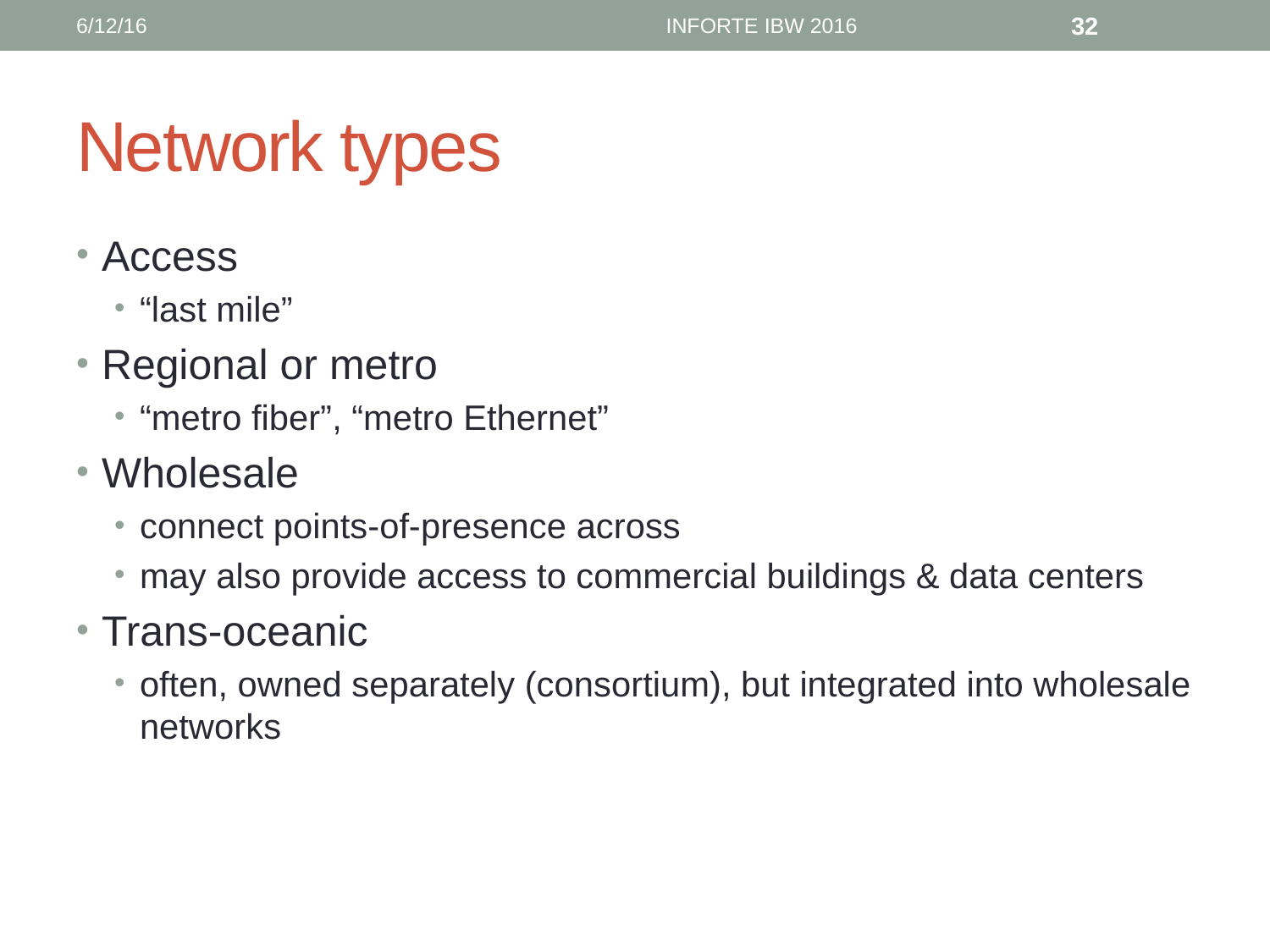

6/12/16
INFORTE IBW 2016
32
# Network types
Access
“last mile”
Regional or metro
“metro fiber”, “metro Ethernet”
Wholesale
connect points-of-presence across
may also provide access to commercial buildings & data centers
Trans-oceanic
often, owned separately (consortium), but integrated into wholesale networks